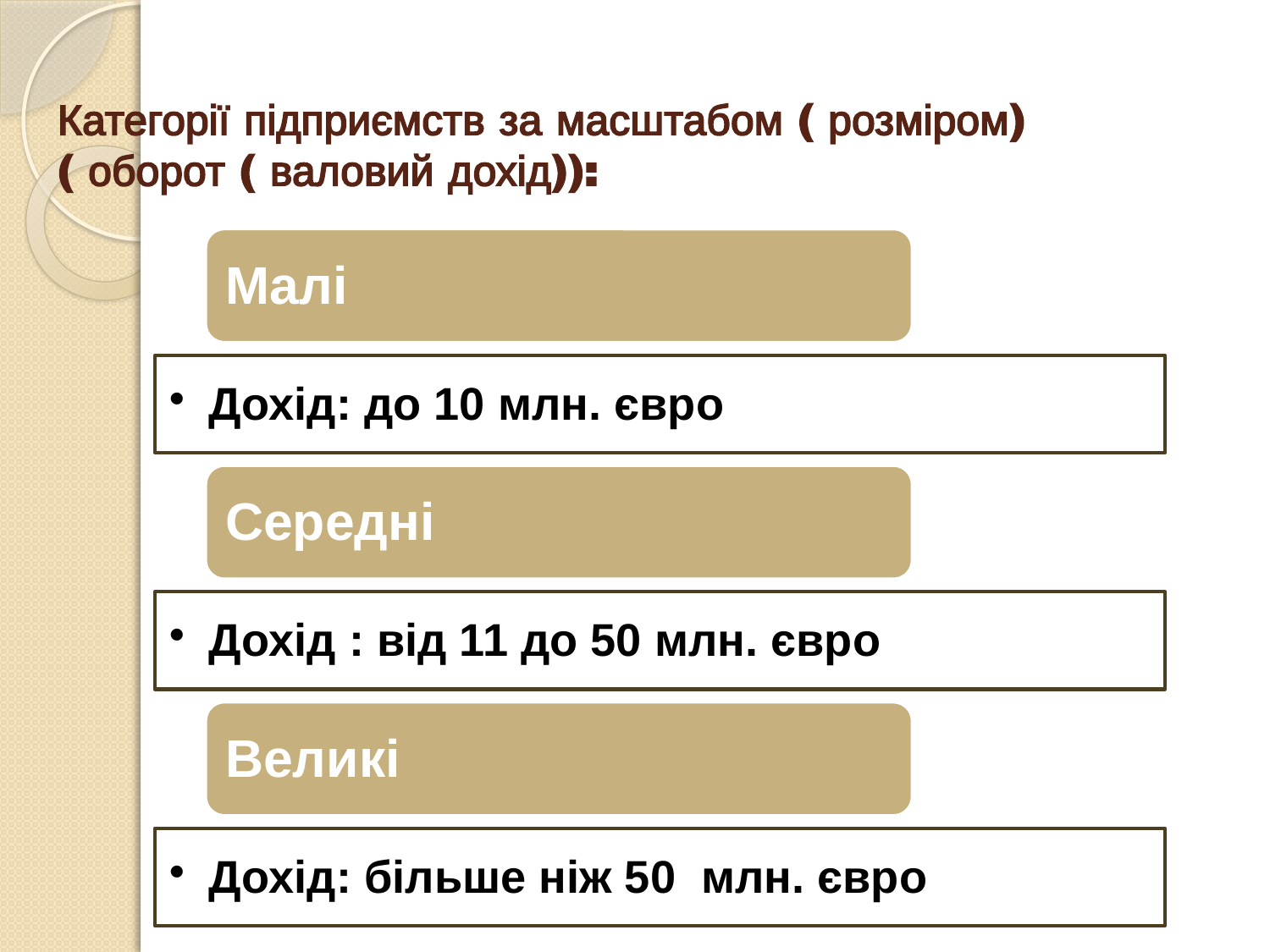

# Категорії підприємств за масштабом ( розміром) ( оборот ( валовий дохід)):
Малі
Середні
Великі
Дохід: до 10 млн. євро
Дохід : від 11 до 50 млн. євро
Дохід: більше ніж 50  млн. євро